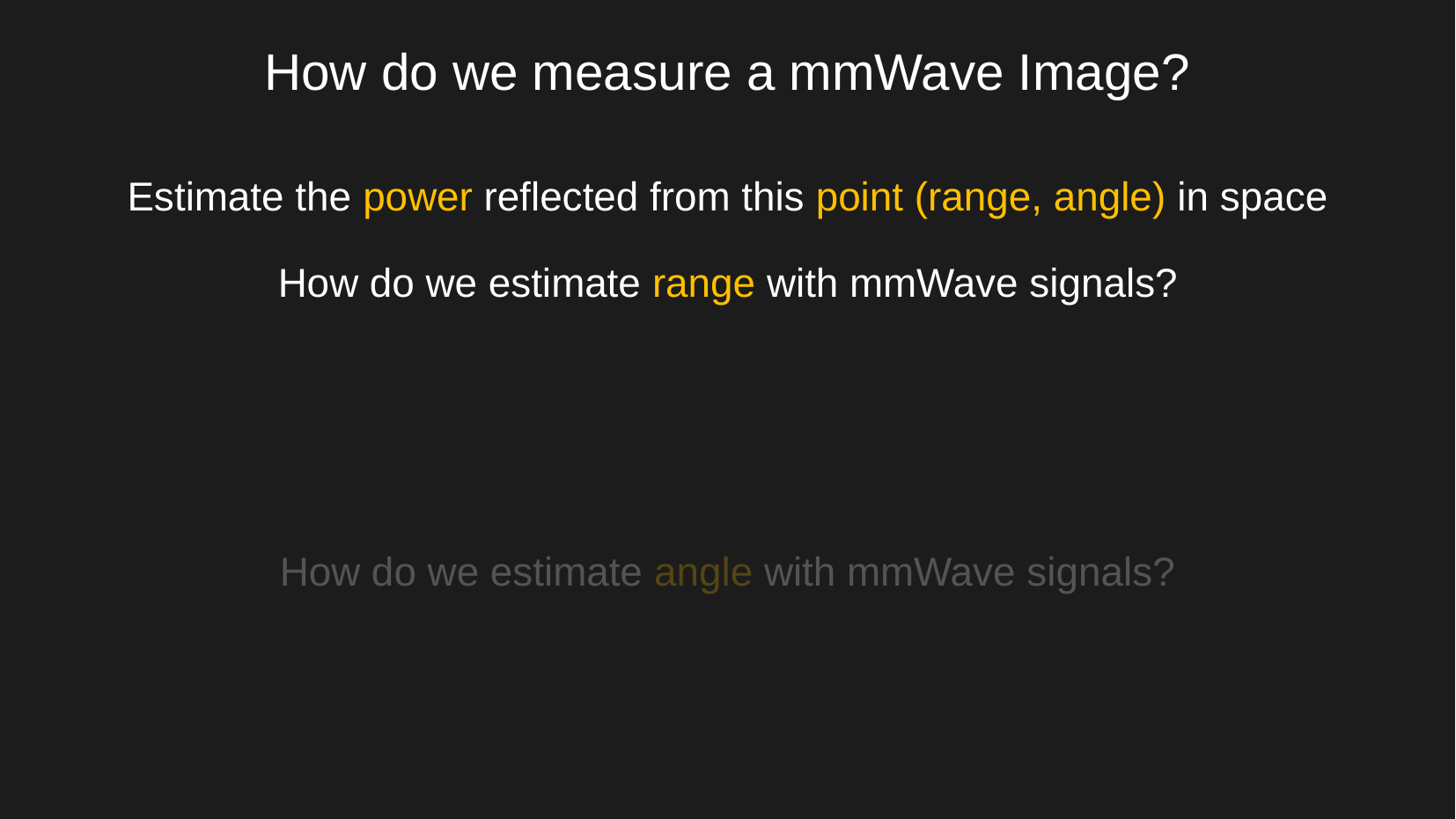

How do we measure a mmWave Image?
Estimate the power reflected from this point (range, angle) in space
How do we estimate range with mmWave signals?

How do we estimate angle with mmWave signals?